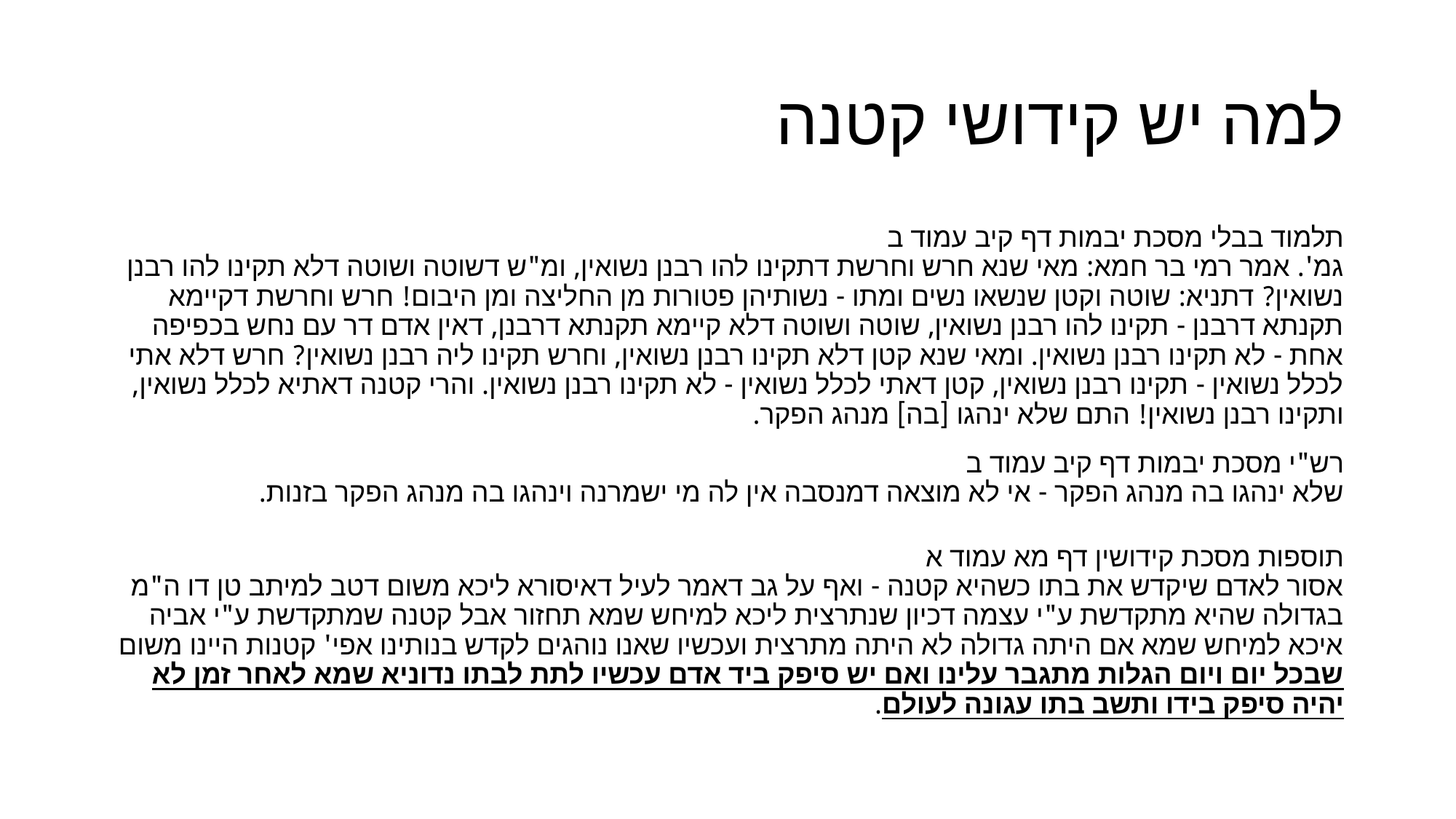

# למה יש קידושי קטנה
תלמוד בבלי מסכת יבמות דף קיב עמוד ב
גמ'. אמר רמי בר חמא: מאי שנא חרש וחרשת דתקינו להו רבנן נשואין, ומ"ש דשוטה ושוטה דלא תקינו להו רבנן נשואין? דתניא: שוטה וקטן שנשאו נשים ומתו - נשותיהן פטורות מן החליצה ומן היבום! חרש וחרשת דקיימא תקנתא דרבנן - תקינו להו רבנן נשואין, שוטה ושוטה דלא קיימא תקנתא דרבנן, דאין אדם דר עם נחש בכפיפה אחת - לא תקינו רבנן נשואין. ומאי שנא קטן דלא תקינו רבנן נשואין, וחרש תקינו ליה רבנן נשואין? חרש דלא אתי לכלל נשואין - תקינו רבנן נשואין, קטן דאתי לכלל נשואין - לא תקינו רבנן נשואין. והרי קטנה דאתיא לכלל נשואין, ותקינו רבנן נשואין! התם שלא ינהגו [בה] מנהג הפקר.
רש"י מסכת יבמות דף קיב עמוד ב
שלא ינהגו בה מנהג הפקר - אי לא מוצאה דמנסבה אין לה מי ישמרנה וינהגו בה מנהג הפקר בזנות.
תוספות מסכת קידושין דף מא עמוד א
אסור לאדם שיקדש את בתו כשהיא קטנה - ואף על גב דאמר לעיל דאיסורא ליכא משום דטב למיתב טן דו ה"מ בגדולה שהיא מתקדשת ע"י עצמה דכיון שנתרצית ליכא למיחש שמא תחזור אבל קטנה שמתקדשת ע"י אביה איכא למיחש שמא אם היתה גדולה לא היתה מתרצית ועכשיו שאנו נוהגים לקדש בנותינו אפי' קטנות היינו משום שבכל יום ויום הגלות מתגבר עלינו ואם יש סיפק ביד אדם עכשיו לתת לבתו נדוניא שמא לאחר זמן לא יהיה סיפק בידו ותשב בתו עגונה לעולם.